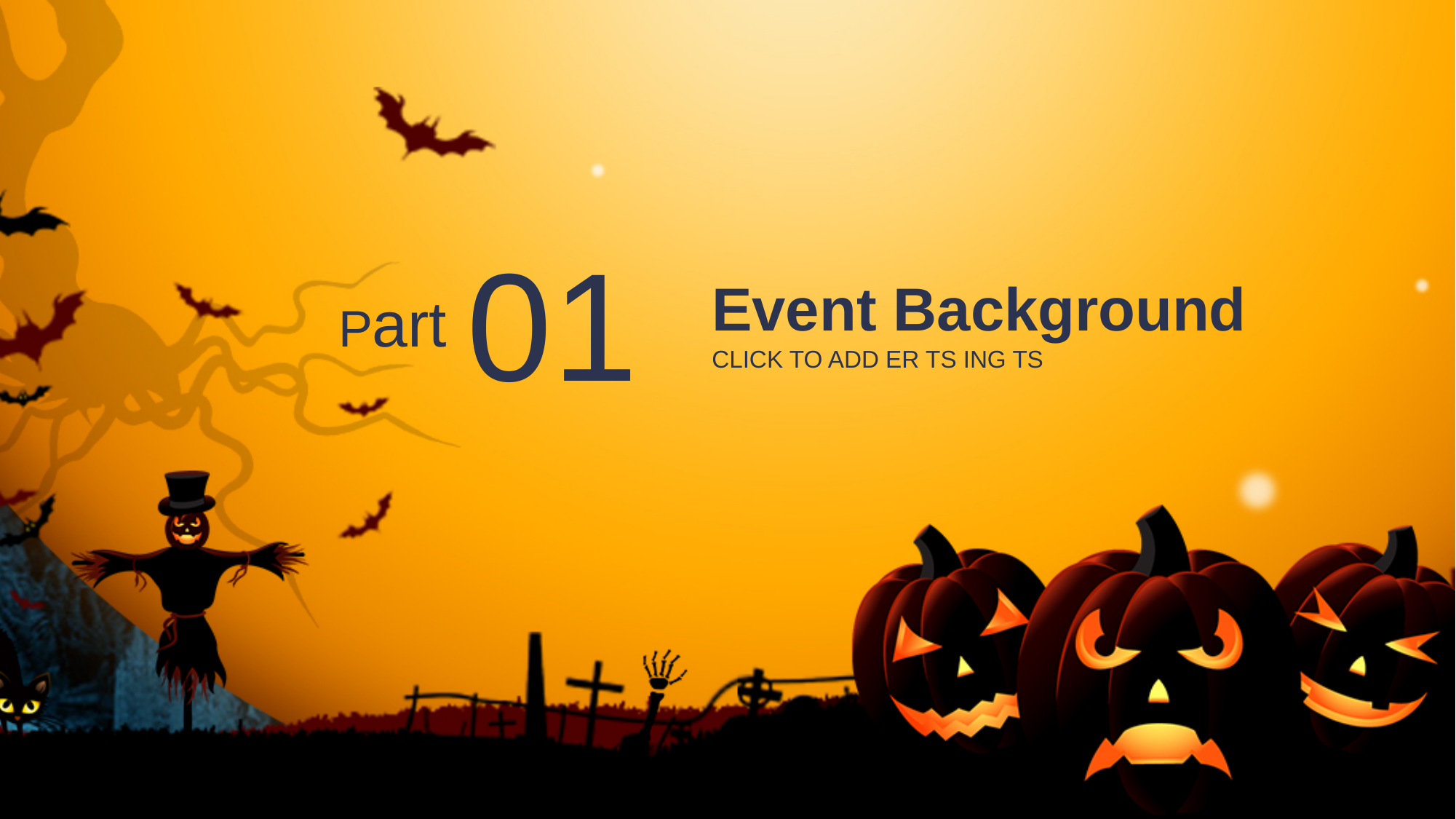

01
Event Background
Part
CLICK TO ADD ER TS ING TS